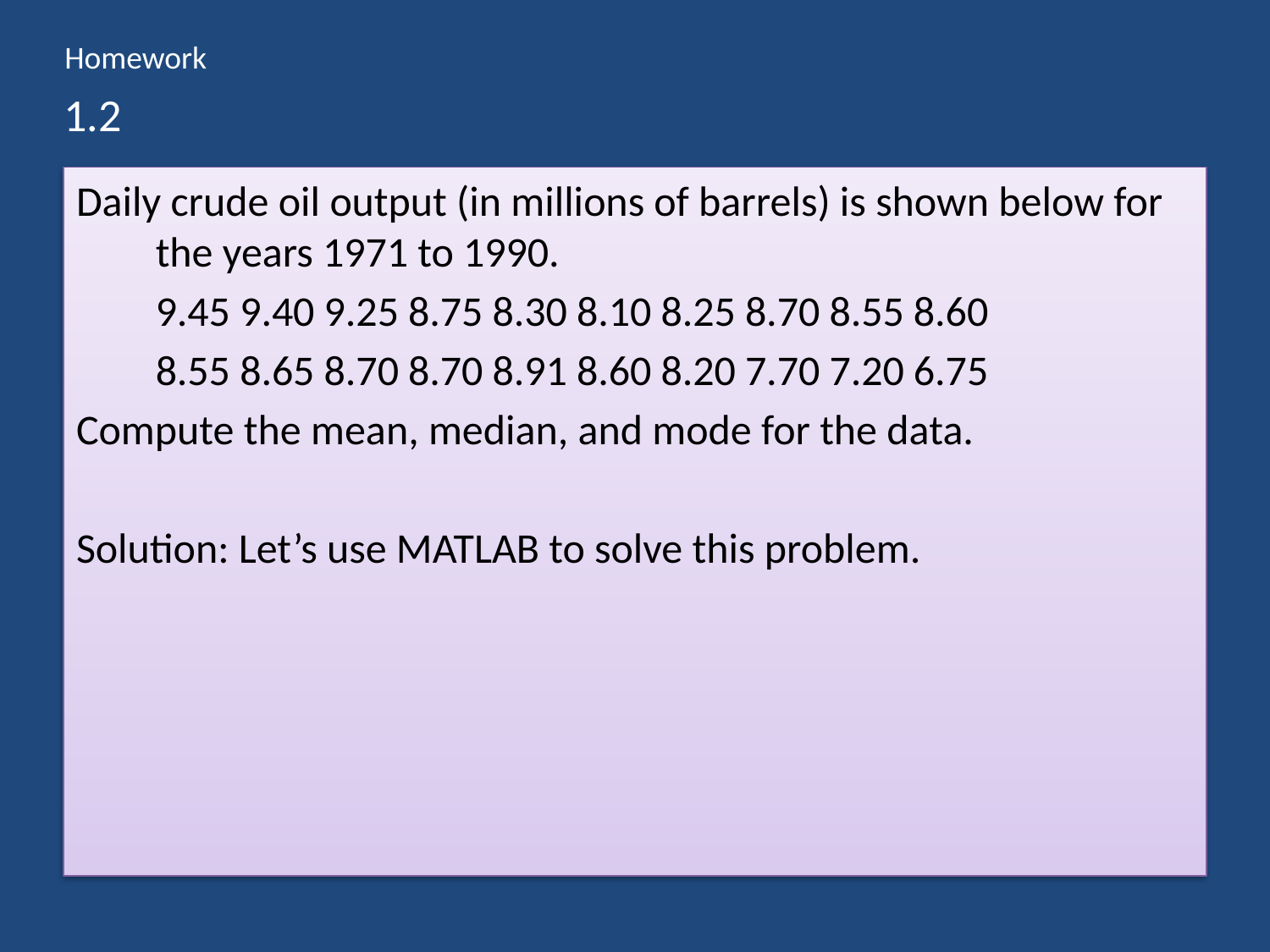

Homework
# 1.2
Daily crude oil output (in millions of barrels) is shown below for the years 1971 to 1990.
	9.45 9.40 9.25 8.75 8.30 8.10 8.25 8.70 8.55 8.60
	8.55 8.65 8.70 8.70 8.91 8.60 8.20 7.70 7.20 6.75
Compute the mean, median, and mode for the data.

Solution: Let’s use MATLAB to solve this problem.